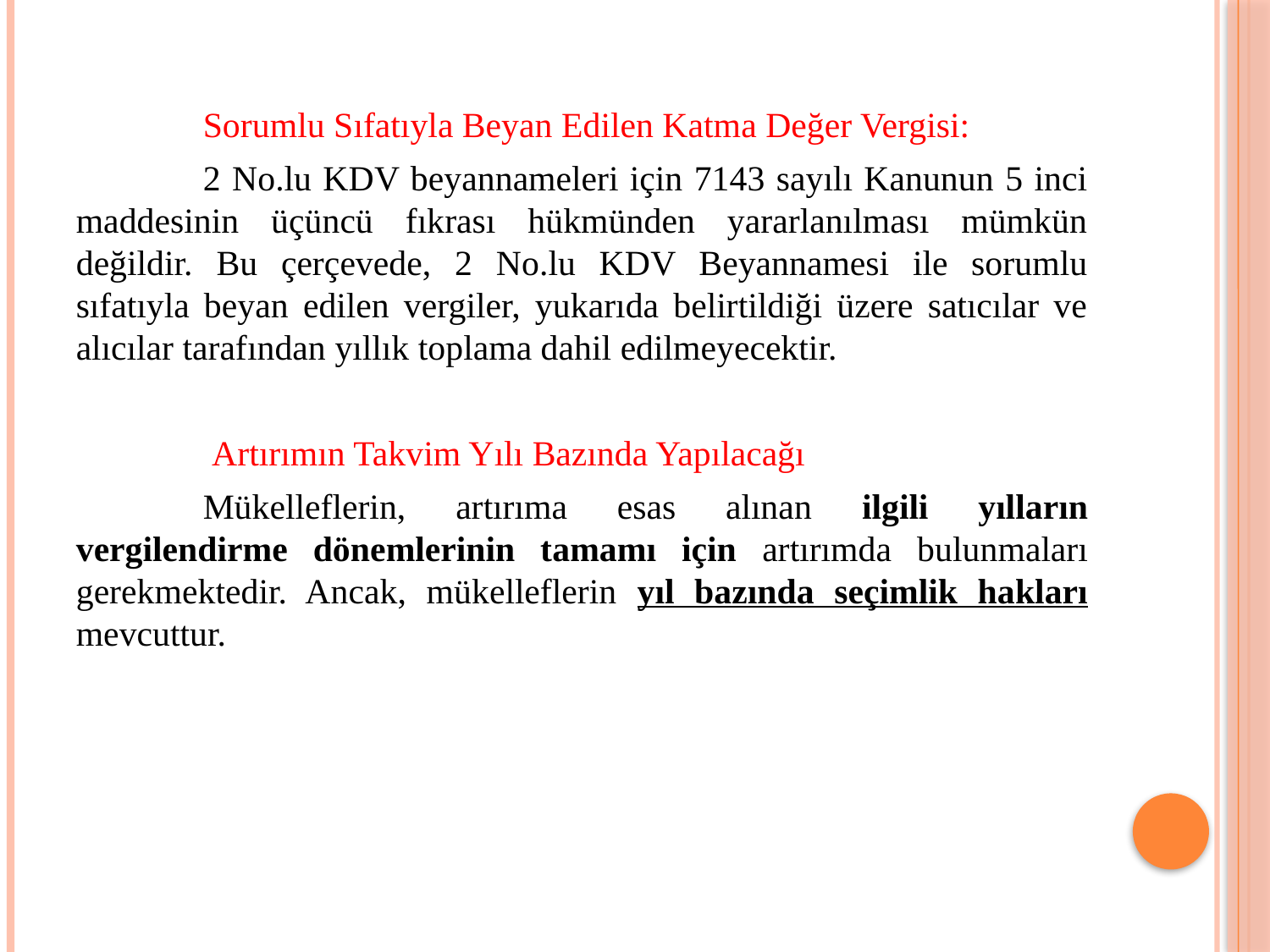

Sorumlu Sıfatıyla Beyan Edilen Katma Değer Vergisi:
	2 No.lu KDV beyannameleri için 7143 sayılı Kanunun 5 inci maddesinin üçüncü fıkrası hükmünden yararlanılması mümkün değildir. Bu çerçevede, 2 No.lu KDV Beyannamesi ile sorumlu sıfatıyla beyan edilen vergiler, yukarıda belirtildiği üzere satıcılar ve alıcılar tarafından yıllık toplama dahil edilmeyecektir.

	 Artırımın Takvim Yılı Bazında Yapılacağı
	Mükelleflerin, artırıma esas alınan ilgili yılların vergilendirme dönemlerinin tamamı için artırımda bulunmaları gerekmektedir. Ancak, mükelleflerin yıl bazında seçimlik hakları mevcuttur.